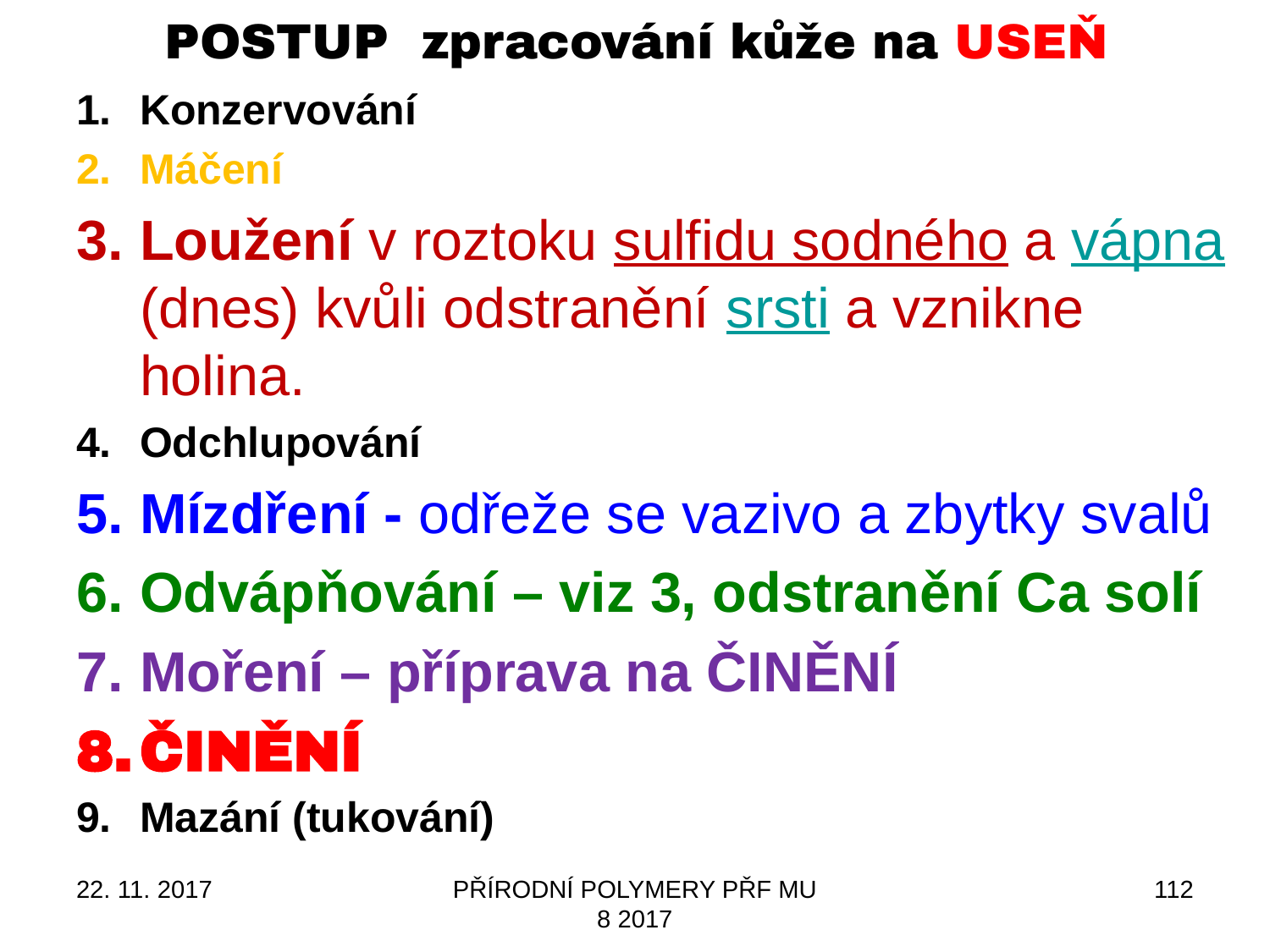

Detail
Technická želatina

# POSTUP  zpracování kůže na USEŇ
Konzervování
Máčení
Loužení v roztoku sulfidu sodného a vápna (dnes) kvůli odstranění srsti a vznikne holina.
Odchlupování
Mízdření - odřeže se vazivo a zbytky svalů
Odvápňování – viz 3, odstranění Ca solí
Moření – příprava na ČINĚNÍ
ČINĚNÍ
Mazání (tukování)

22. 11. 2017
PŘÍRODNÍ POLYMERY PŘF MU 8 2017
112